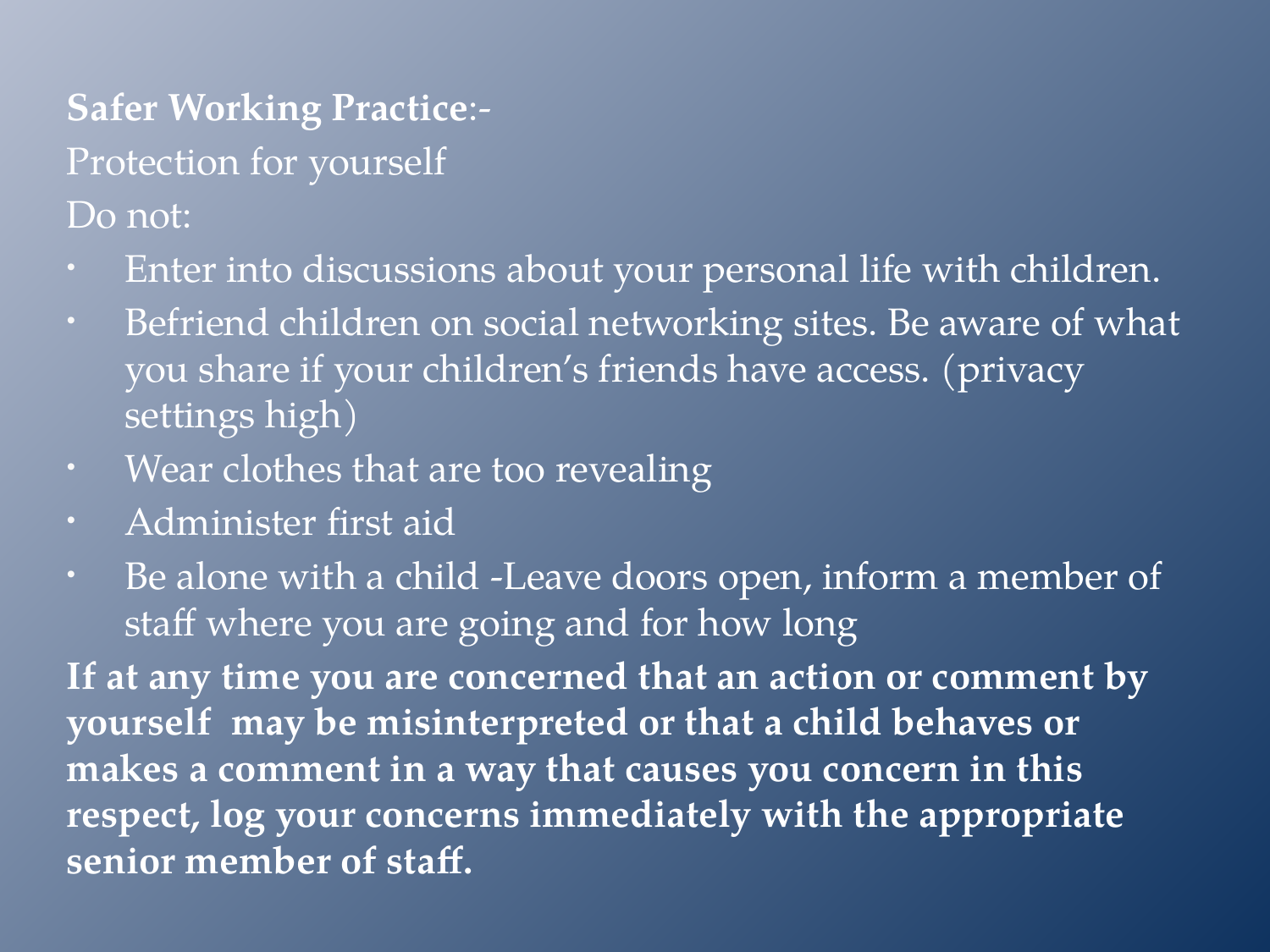

Safer Working Practice:-
Protection for yourself
Do not:
Enter into discussions about your personal life with children.
Befriend children on social networking sites. Be aware of what you share if your children’s friends have access. (privacy settings high)
Wear clothes that are too revealing
Administer first aid
Be alone with a child -Leave doors open, inform a member of staff where you are going and for how long
If at any time you are concerned that an action or comment by yourself  may be misinterpreted or that a child behaves or makes a comment in a way that causes you concern in this respect, log your concerns immediately with the appropriate senior member of staff.